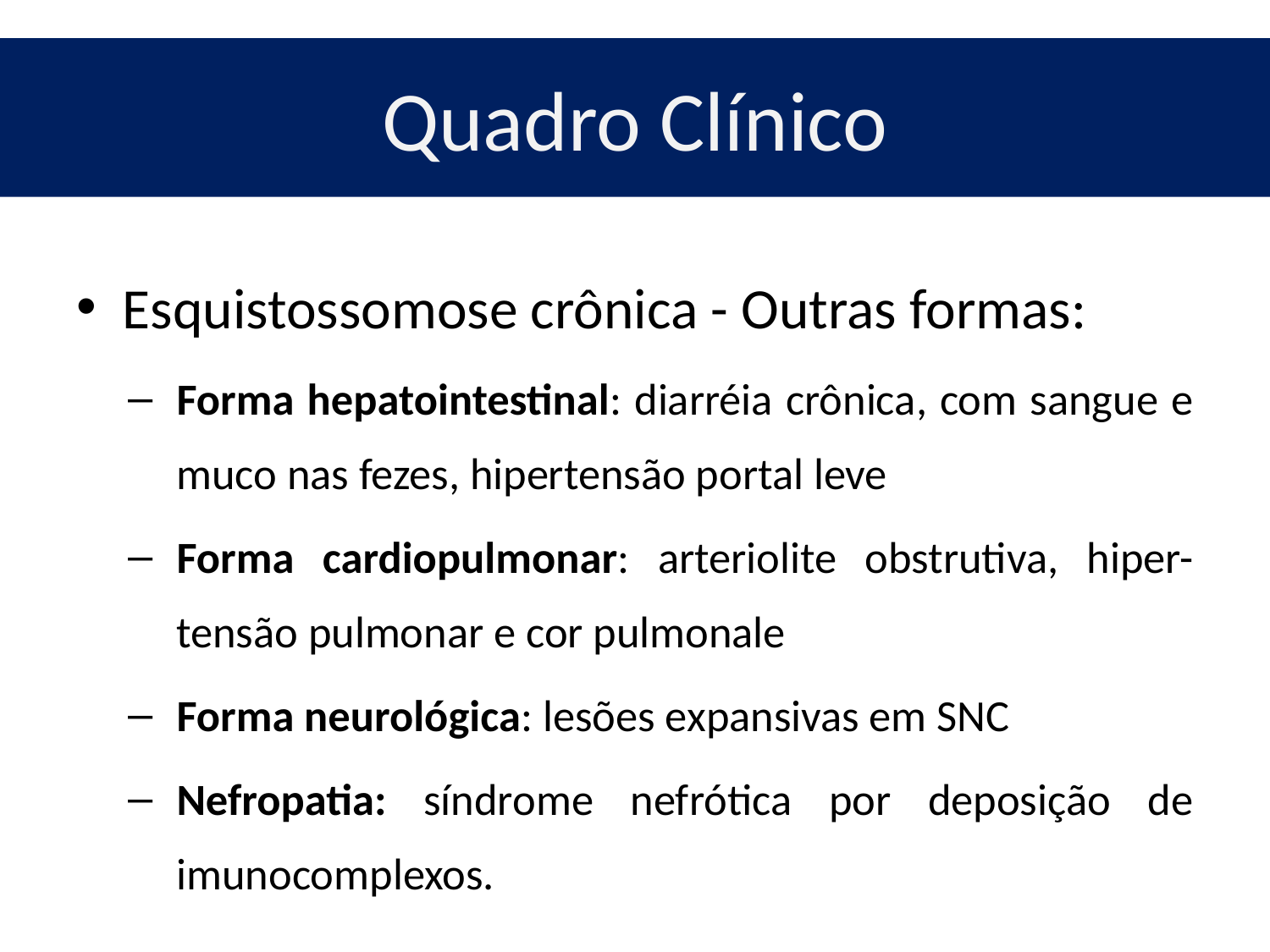

# Quadro Clínico
Esquistossomose crônica - Outras formas:
Forma hepatointestinal: diarréia crônica, com sangue e muco nas fezes, hipertensão portal leve
Forma cardiopulmonar: arteriolite obstrutiva, hiper-tensão pulmonar e cor pulmonale
Forma neurológica: lesões expansivas em SNC
Nefropatia: síndrome nefrótica por deposição de imunocomplexos.